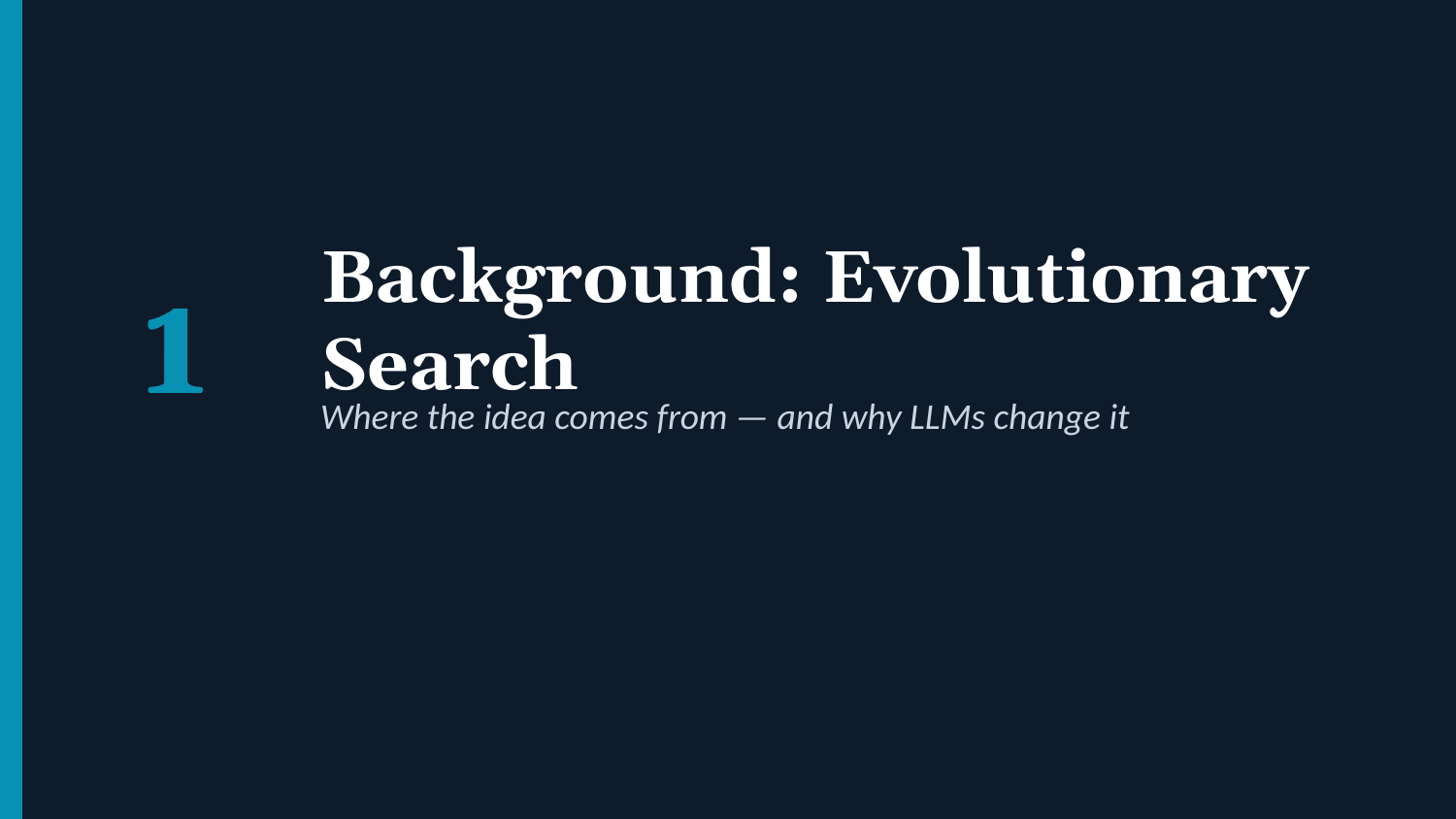

1
Background: Evolutionary Search
Where the idea comes from — and why LLMs change it